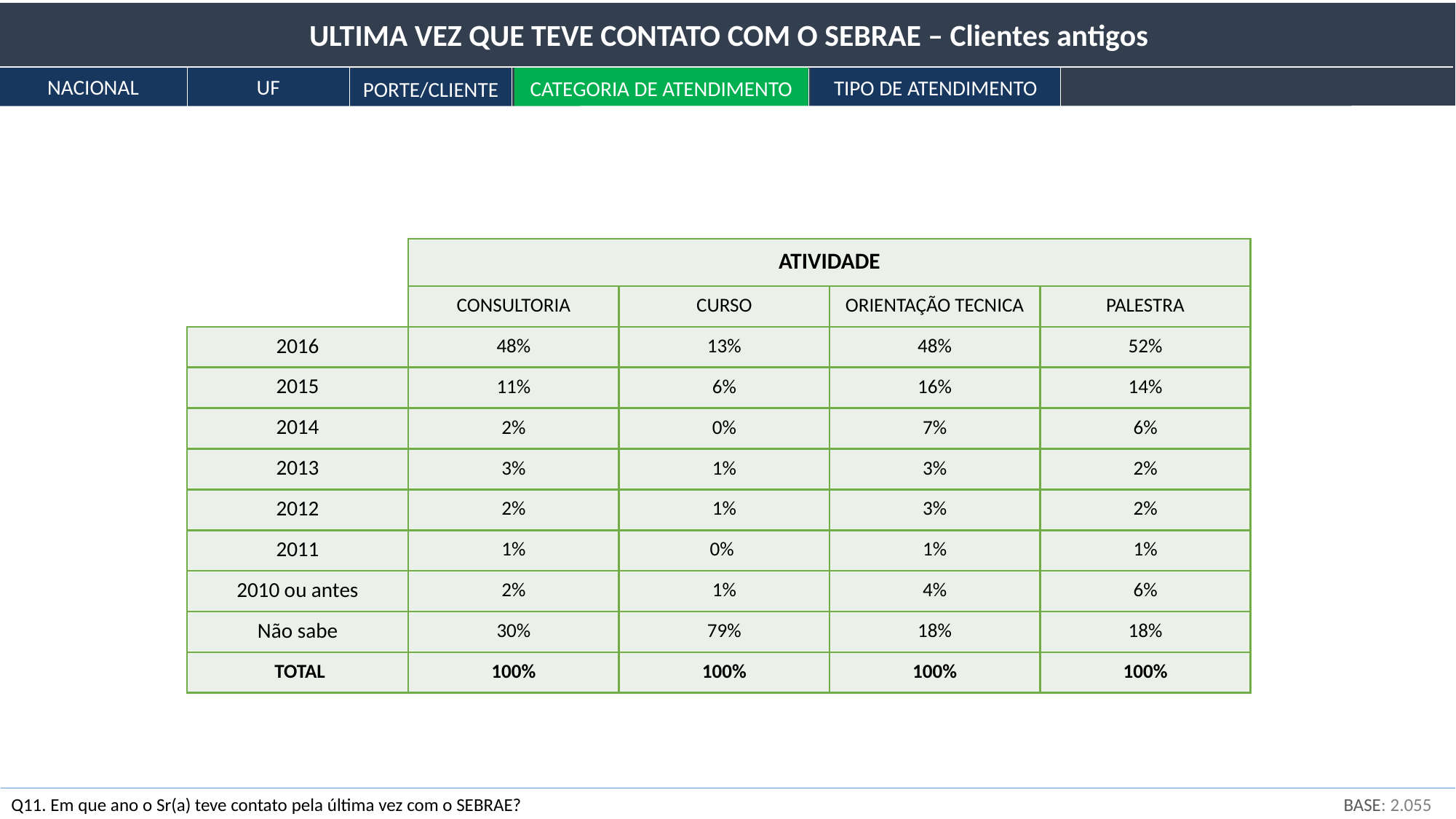

ULTIMA VEZ QUE TEVE CONTATO COM O SEBRAE – Clientes antigos
NACIONAL
UF
TIPO DE ATENDIMENTO
CATEGORIA DE ATENDIMENTO
PORTE/CLIENTE
|  | ATIVIDADE |  |  |  |
| --- | --- | --- | --- | --- |
|  | CONSULTORIA | CURSO | ORIENTAÇÃO TECNICA | PALESTRA |
| 2016 | 48% | 13% | 48% | 52% |
| 2015 | 11% | 6% | 16% | 14% |
| 2014 | 2% | 0% | 7% | 6% |
| 2013 | 3% | 1% | 3% | 2% |
| 2012 | 2% | 1% | 3% | 2% |
| 2011 | 1% | 0% | 1% | 1% |
| 2010 ou antes | 2% | 1% | 4% | 6% |
| Não sabe | 30% | 79% | 18% | 18% |
| TOTAL | 100% | 100% | 100% | 100% |
BASE: 2.055
Q11. Em que ano o Sr(a) teve contato pela última vez com o SEBRAE?